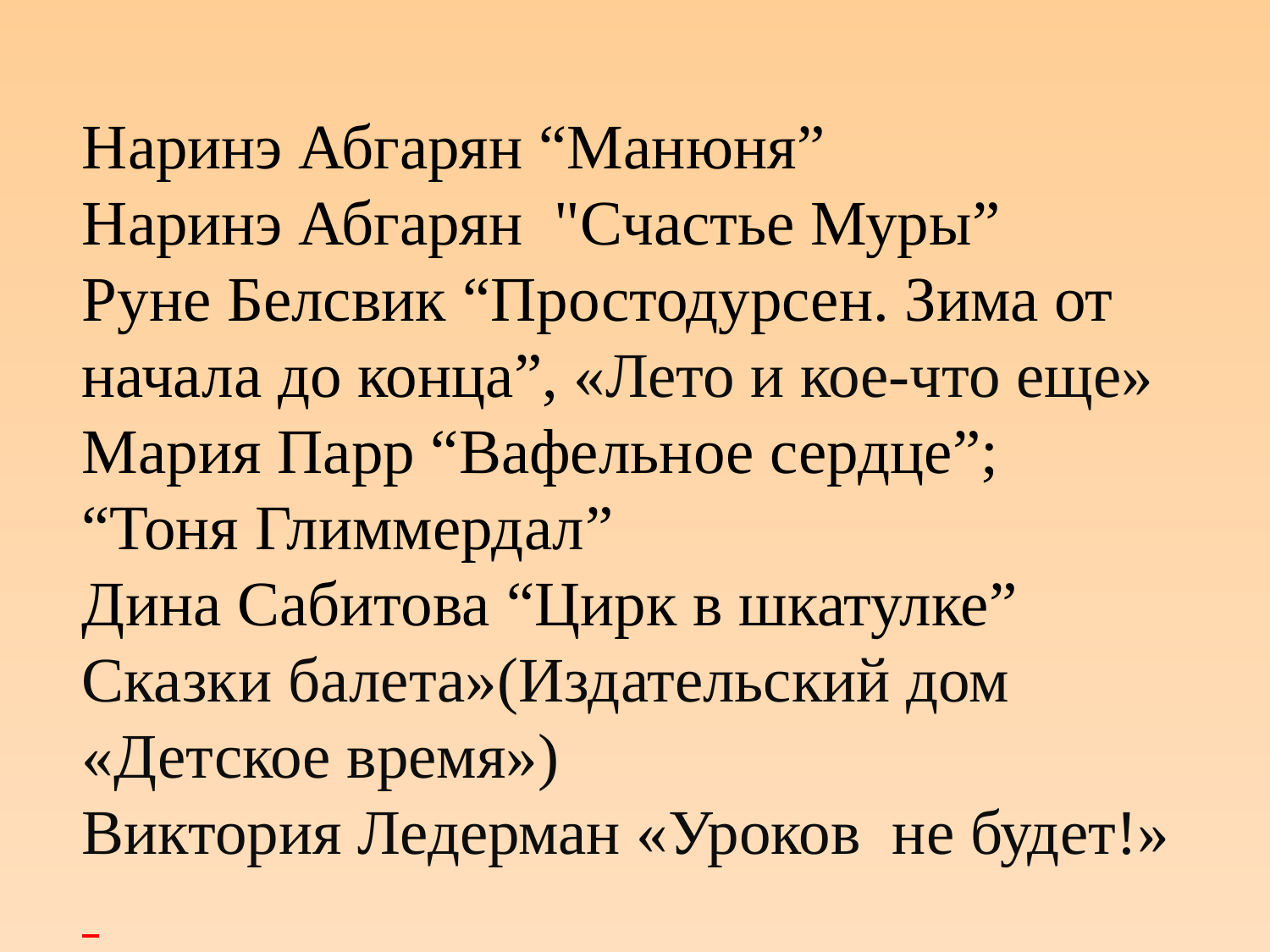

Наринэ Абгарян “Манюня”
Наринэ Абгарян  "Счастье Муры”
Руне Белсвик “Простодурсен. Зима от начала до конца”, «Лето и кое-что еще»
Мария Парр “Вафельное сердце”;
“Тоня Глиммердал”
Дина Сабитова “Цирк в шкатулке” Сказки балета»(Издательский дом «Детское время»)
Виктория Ледерман «Уроков  не будет!»